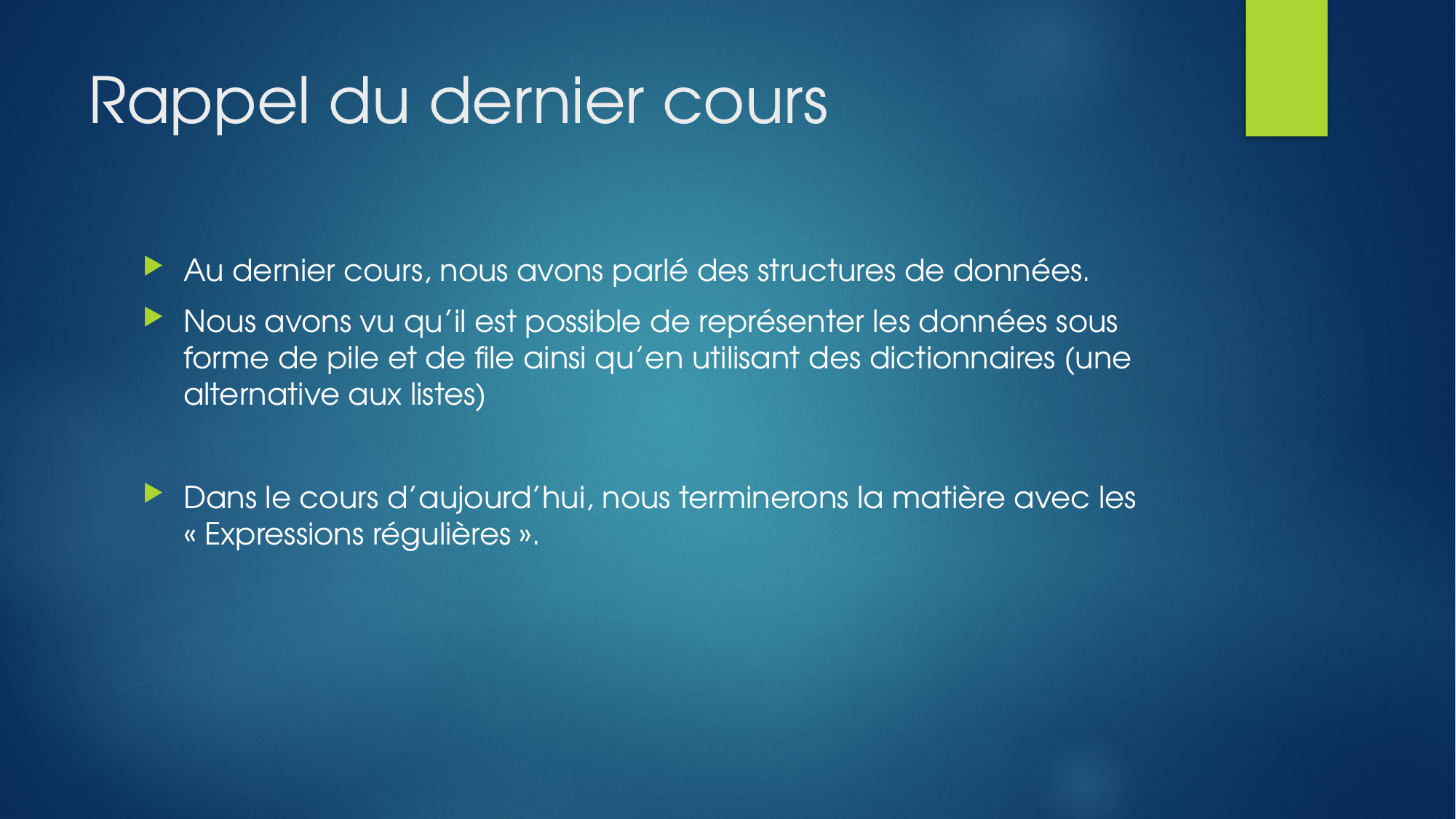

# Rappel du dernier cours
Au dernier cours, nous avons parlé des structures de données.
Nous avons vu qu’il est possible de représenter les données sous forme de pile et de file ainsi qu’en utilisant des dictionnaires (une alternative aux listes)

Dans le cours d’aujourd’hui, nous terminerons la matière avec les « Expressions régulières ».